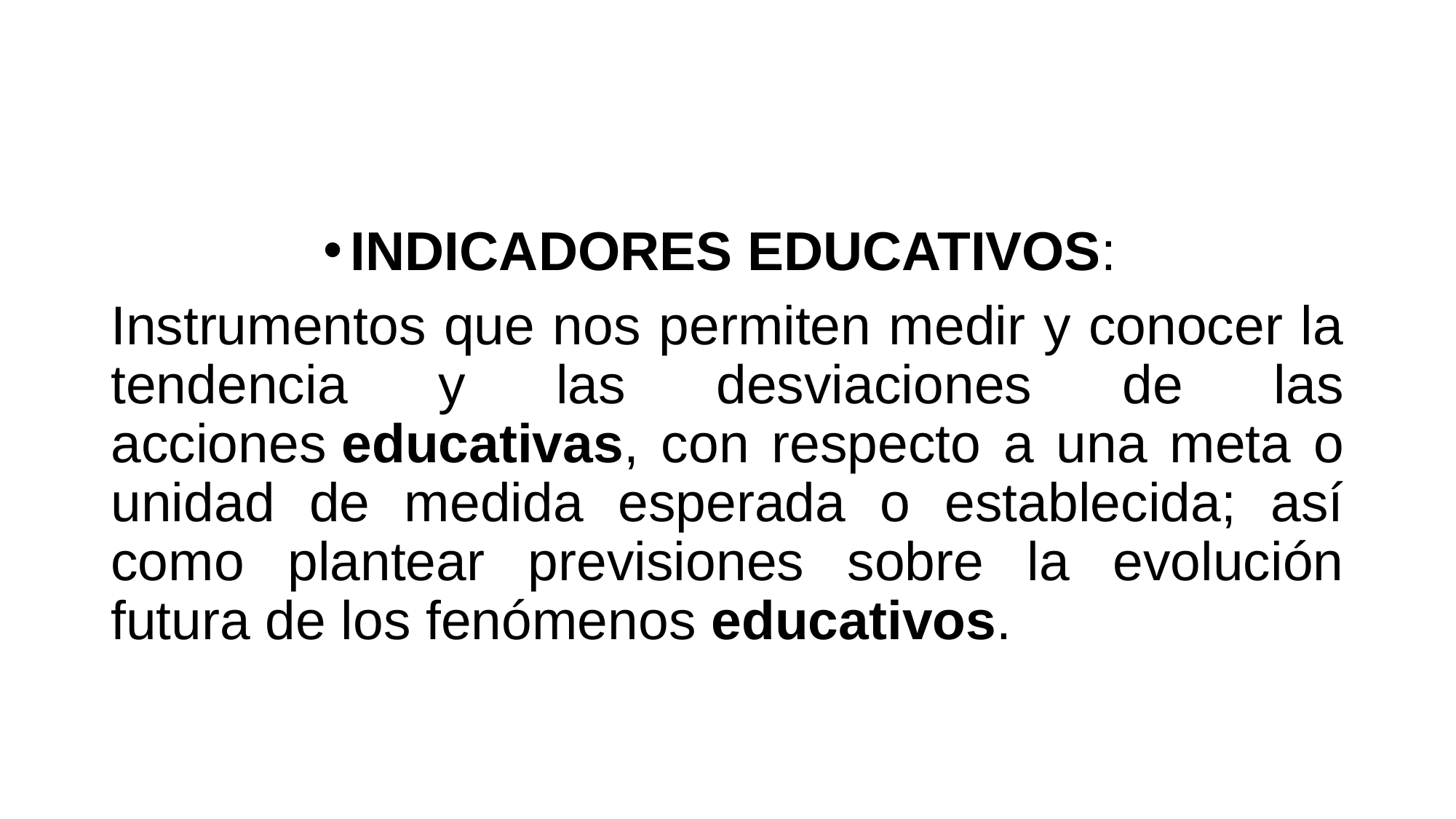

INDICADORES EDUCATIVOS:
Instrumentos que nos permiten medir y conocer la tendencia y las desviaciones de las acciones educativas, con respecto a una meta o unidad de medida esperada o establecida; así como plantear previsiones sobre la evolución futura de los fenómenos educativos.